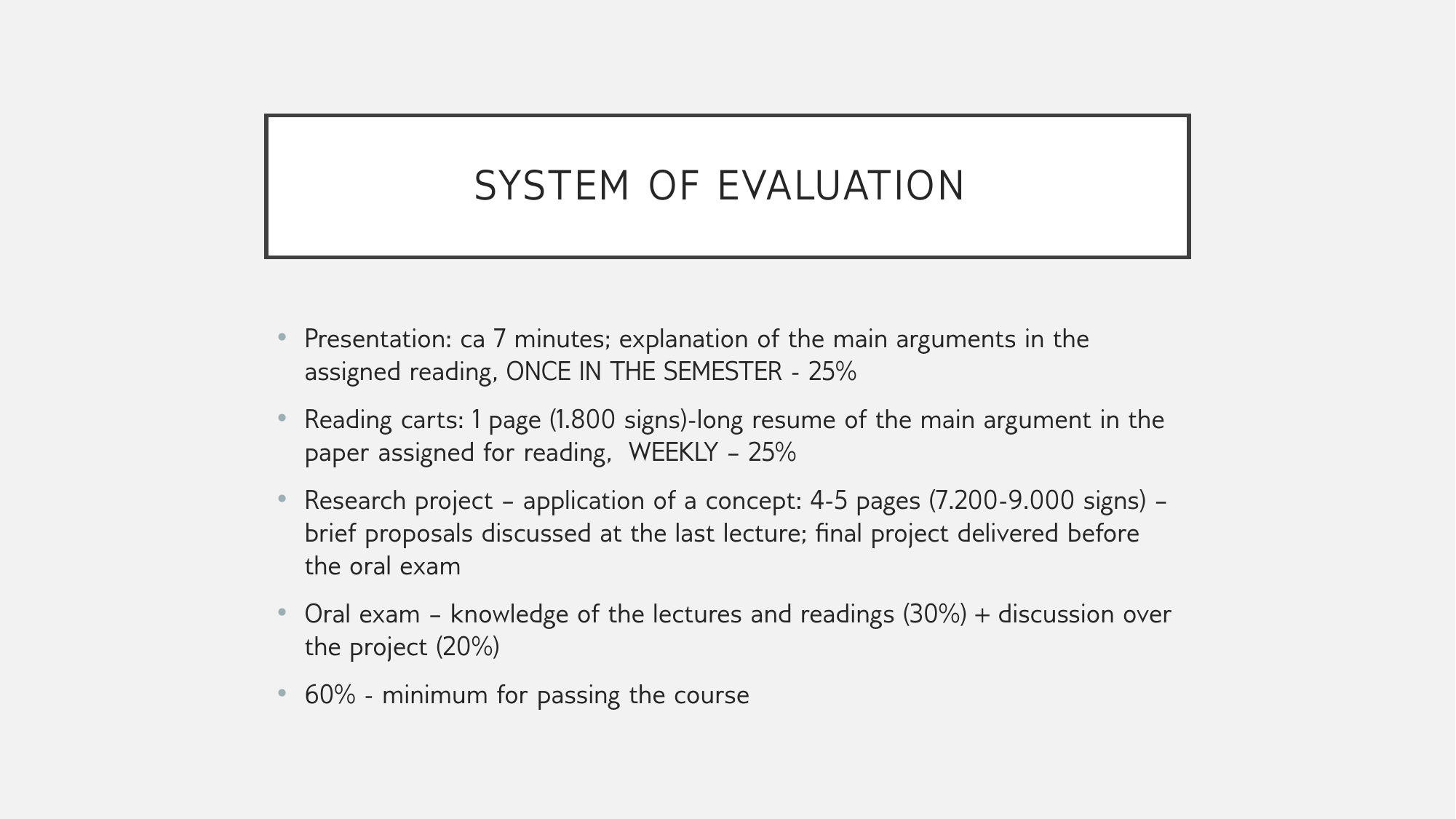

# System of evaluation
Presentation: ca 7 minutes; explanation of the main arguments in the assigned reading, ONCE IN THE SEMESTER - 25%
Reading carts: 1 page (1.800 signs)-long resume of the main argument in the paper assigned for reading,  WEEKLY – 25%
Research project – application of a concept: 4-5 pages (7.200-9.000 signs) – brief proposals discussed at the last lecture; final project delivered before the oral exam
Oral exam – knowledge of the lectures and readings (30%) + discussion over the project (20%)
60% - minimum for passing the course